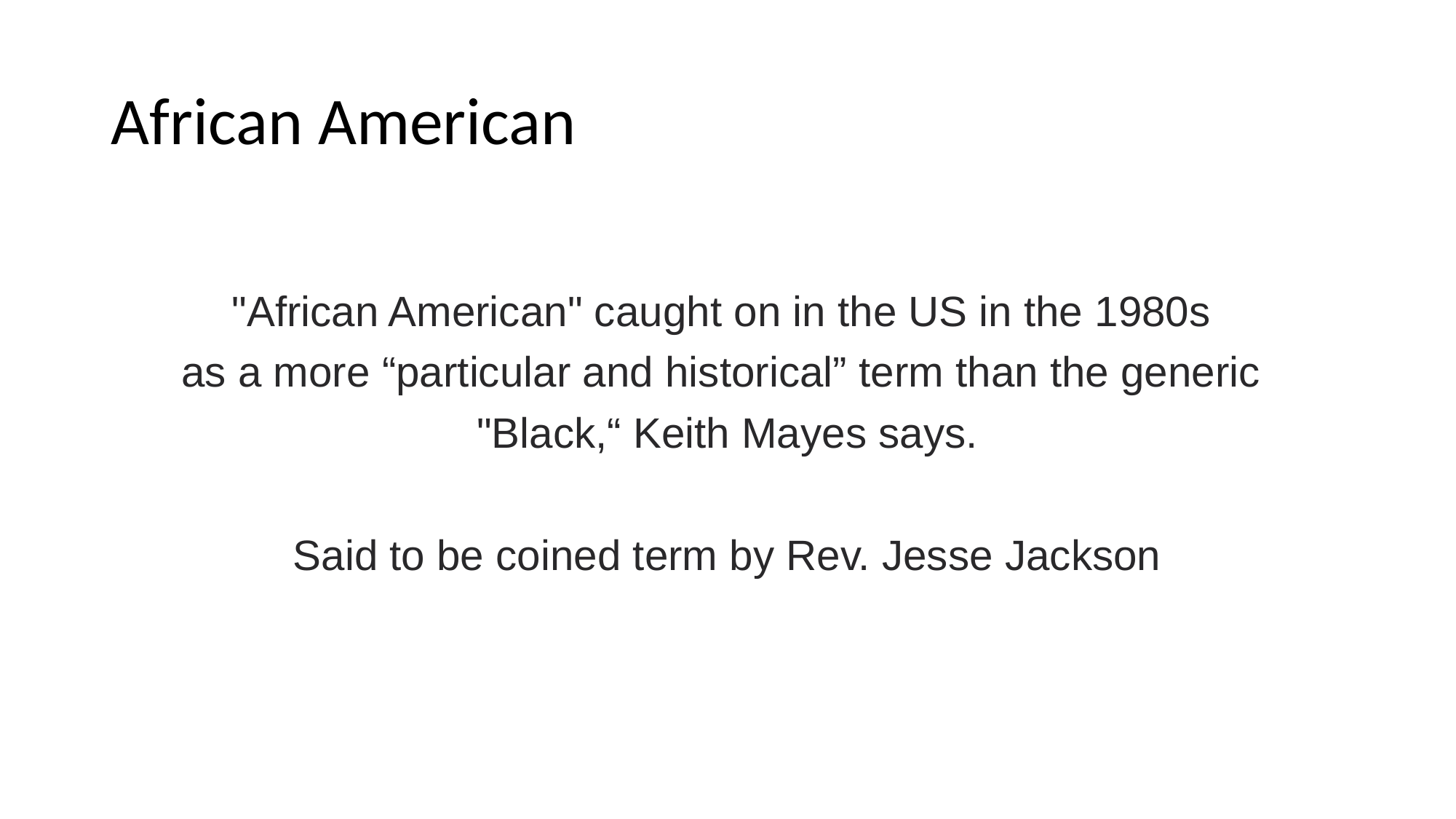

# African American

"African American" caught on in the US in the 1980s
as a more “particular and historical” term than the generic
"Black,“ Keith Mayes says.

Said to be coined term by Rev. Jesse Jackson